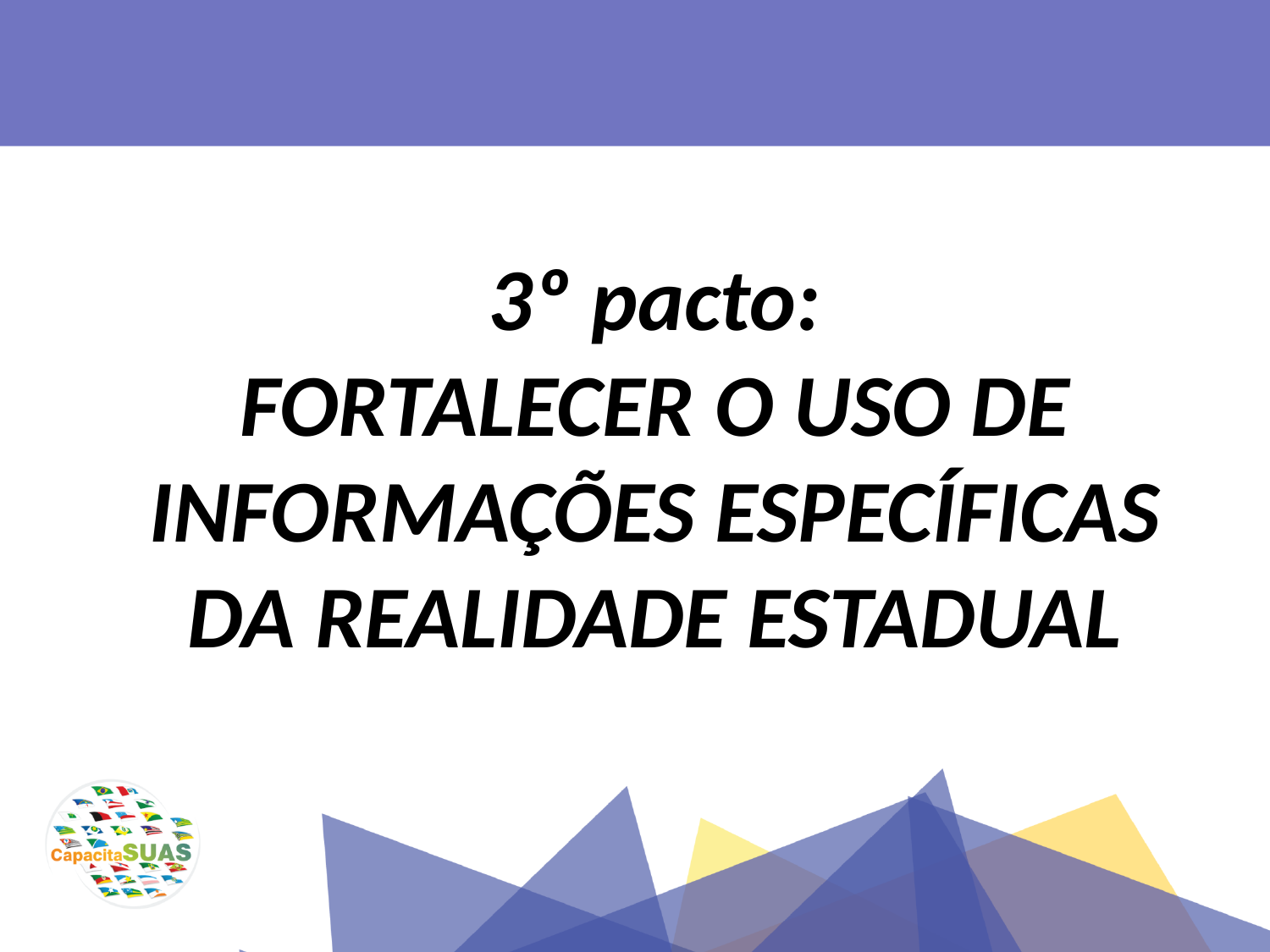

3º pacto:
FORTALECER O USO DE INFORMAÇÕES ESPECÍFICAS DA REALIDADE ESTADUAL